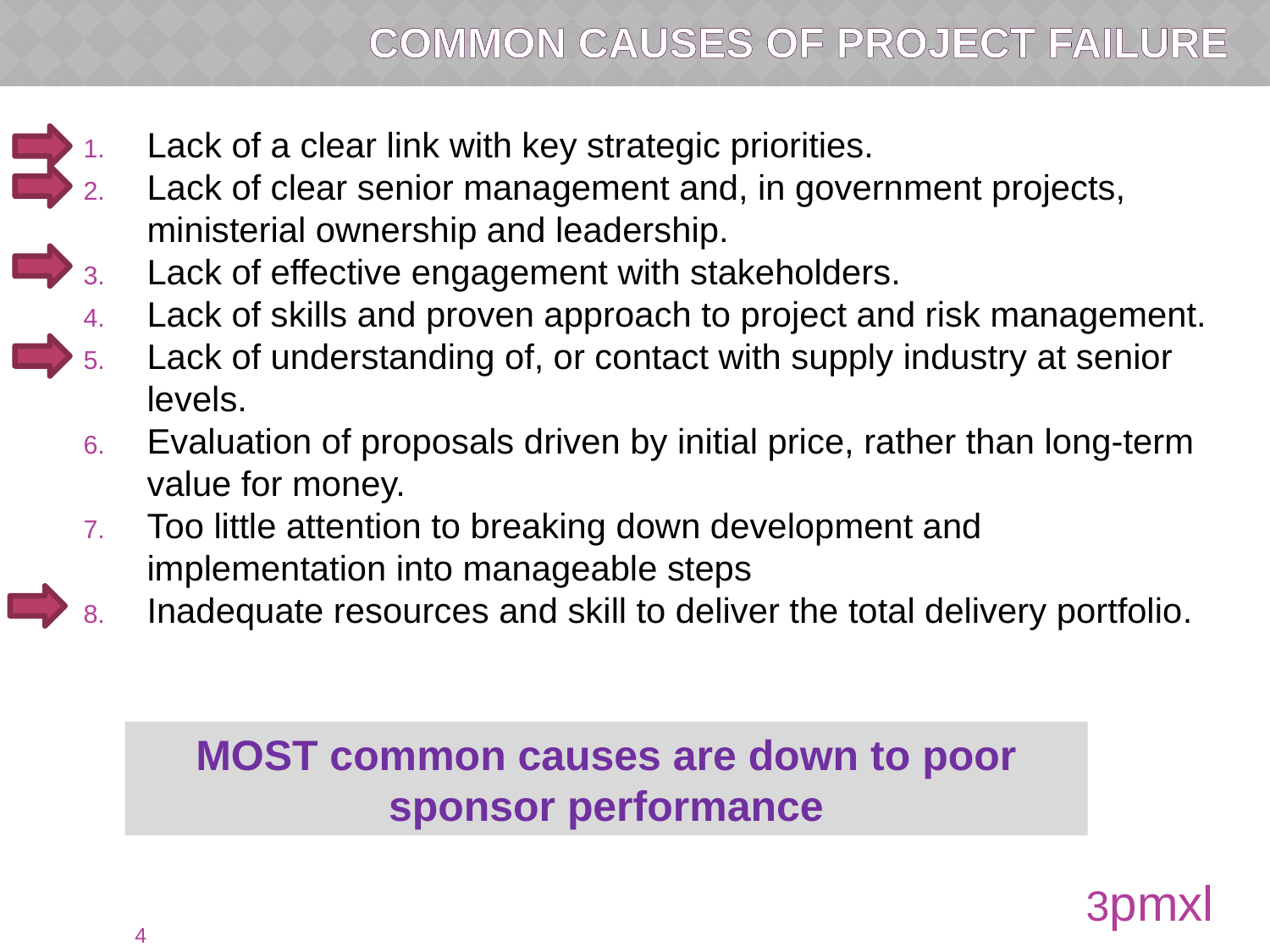

Common Causes of project Failure
Lack of a clear link with key strategic priorities.
Lack of clear senior management and, in government projects, ministerial ownership and leadership.
Lack of effective engagement with stakeholders.
Lack of skills and proven approach to project and risk management.
Lack of understanding of, or contact with supply industry at senior levels.
Evaluation of proposals driven by initial price, rather than long-term value for money.
Too little attention to breaking down development and implementation into manageable steps
Inadequate resources and skill to deliver the total delivery portfolio.

MOST common causes are down to poor sponsor performance
3pmxl
4